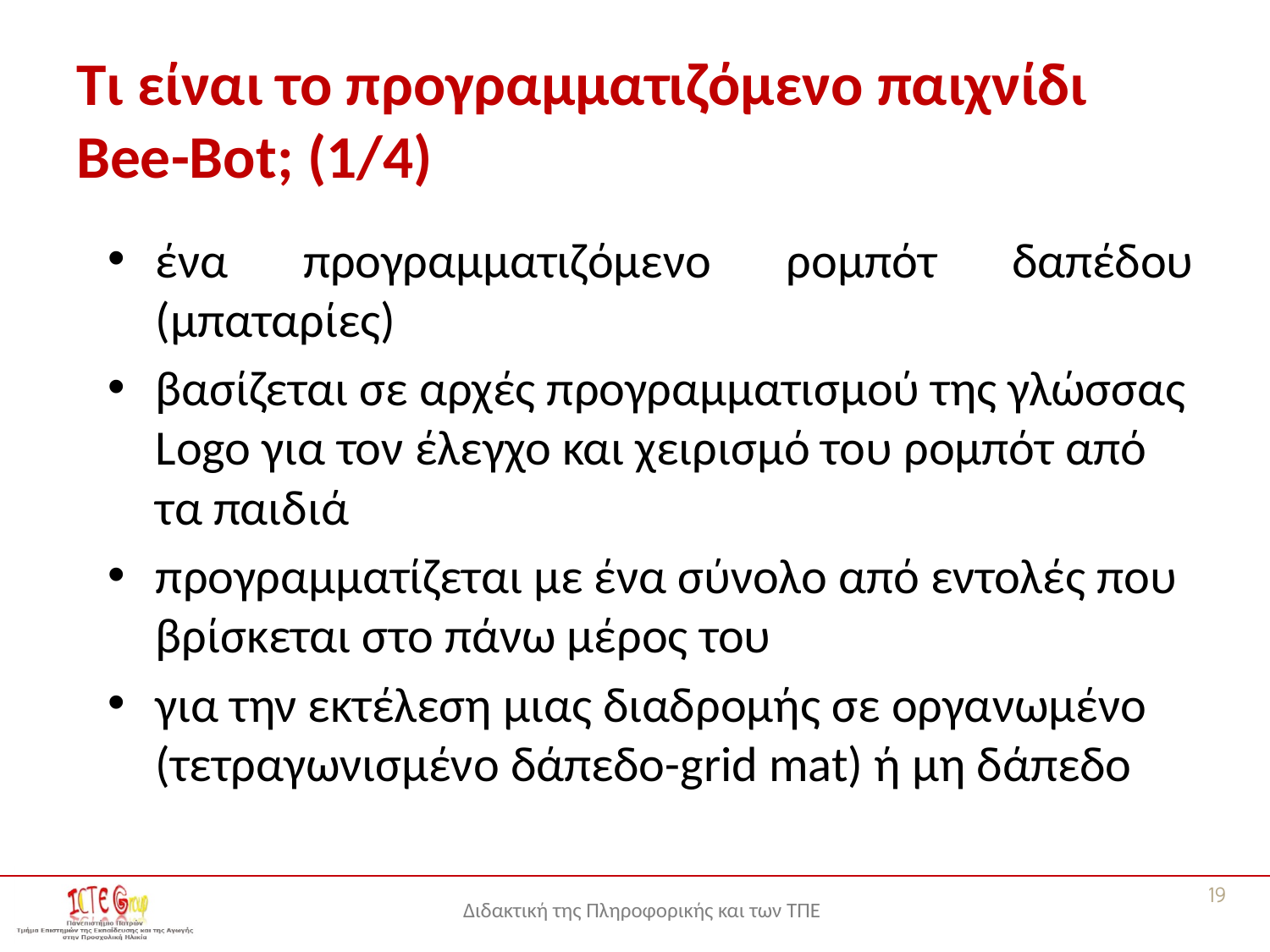

# Tι είναι το προγραμματιζόμενο παιχνίδι Bee-Bot; (1/4)
ένα προγραμματιζόμενο ρομπότ δαπέδου (μπαταρίες)
βασίζεται σε αρχές προγραμματισμού της γλώσσας Logo για τον έλεγχο και χειρισμό του ρομπότ από τα παιδιά
προγραμματίζεται με ένα σύνολο από εντολές που βρίσκεται στο πάνω μέρος του
για την εκτέλεση μιας διαδρομής σε οργανωμένο (τετραγωνισμένο δάπεδο-grid mat) ή μη δάπεδο
19